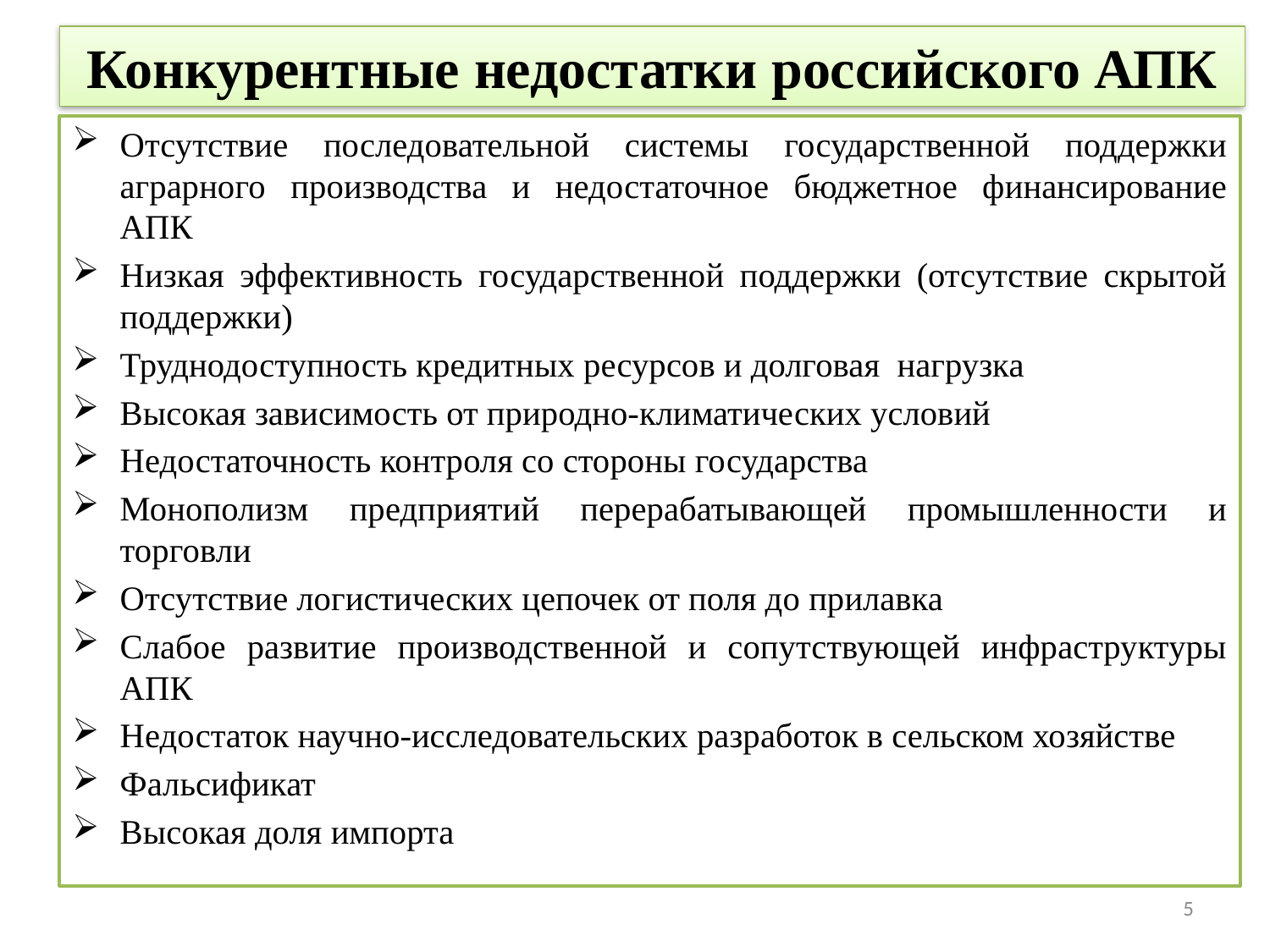

# Конкурентные недостатки российского АПК
Отсутствие последовательной системы государственной поддержки аграрного производства и недостаточное бюджетное финансирование АПК
Низкая эффективность государственной поддержки (отсутствие скрытой поддержки)
Труднодоступность кредитных ресурсов и долговая  нагрузка
Высокая зависимость от природно-климатических условий
Недостаточность контроля со стороны государства
Монополизм предприятий перерабатывающей промышленности и торговли
Отсутствие логистических цепочек от поля до прилавка
Слабое развитие производственной и сопутствующей инфраструктуры АПК
Недостаток научно-исследовательских разработок в сельском хозяйстве
Фальсификат
Высокая доля импорта

5